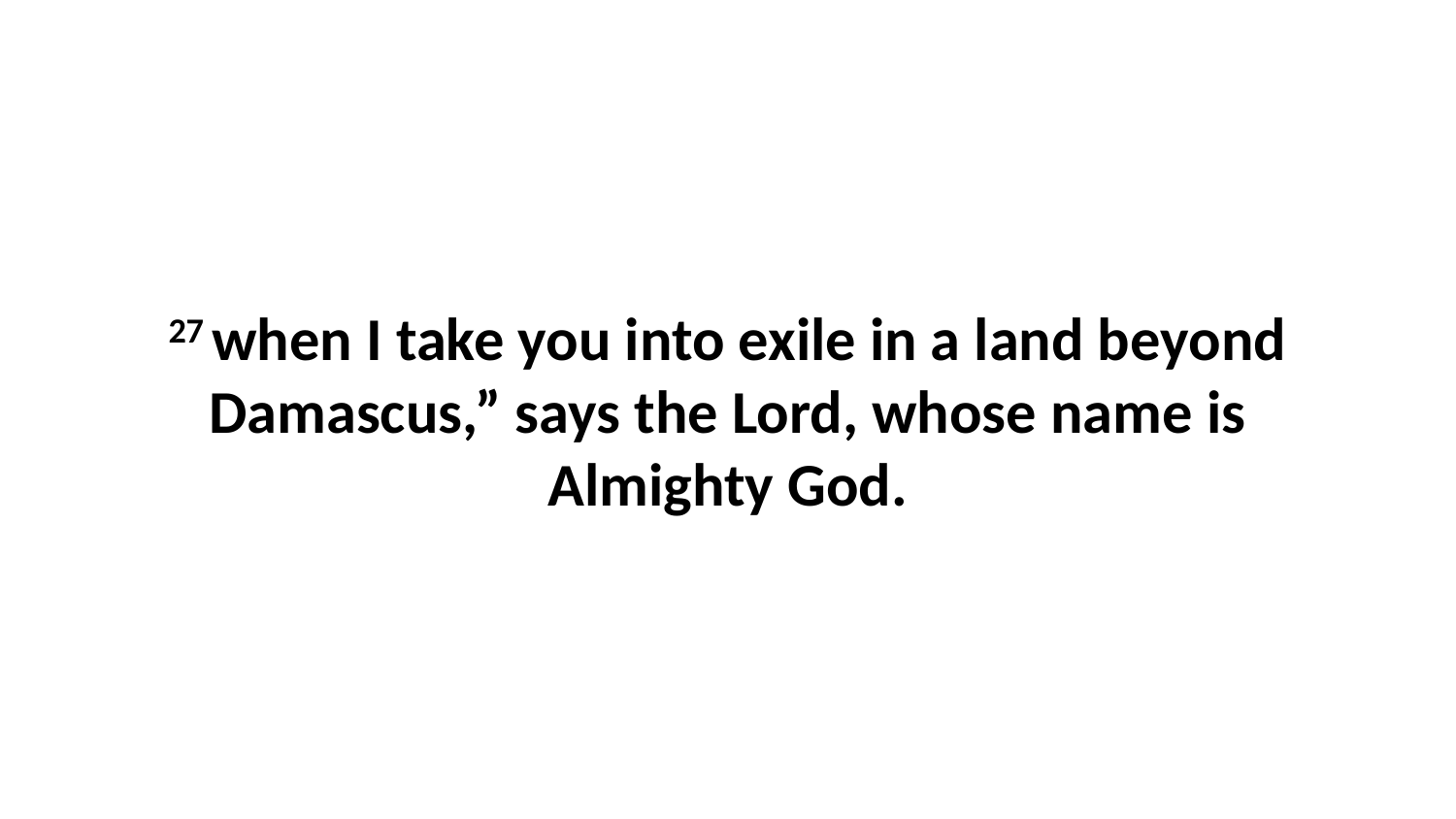

27 when I take you into exile in a land beyond Damascus,” says the Lord, whose name is Almighty God.